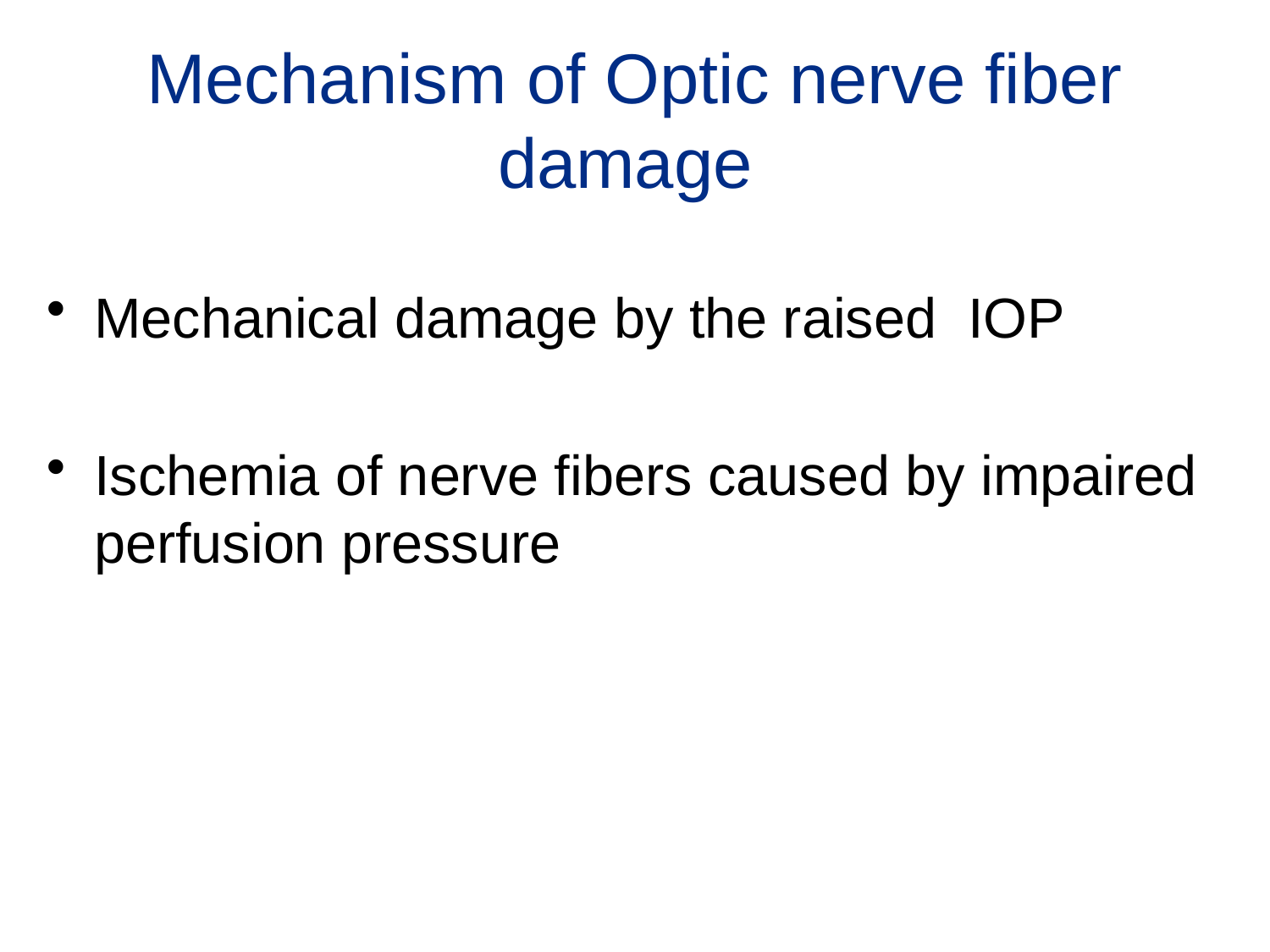

# Mechanism of Optic nerve fiber damage
Mechanical damage by the raised  IOP

Ischemia of nerve fibers caused by impaired perfusion pressure